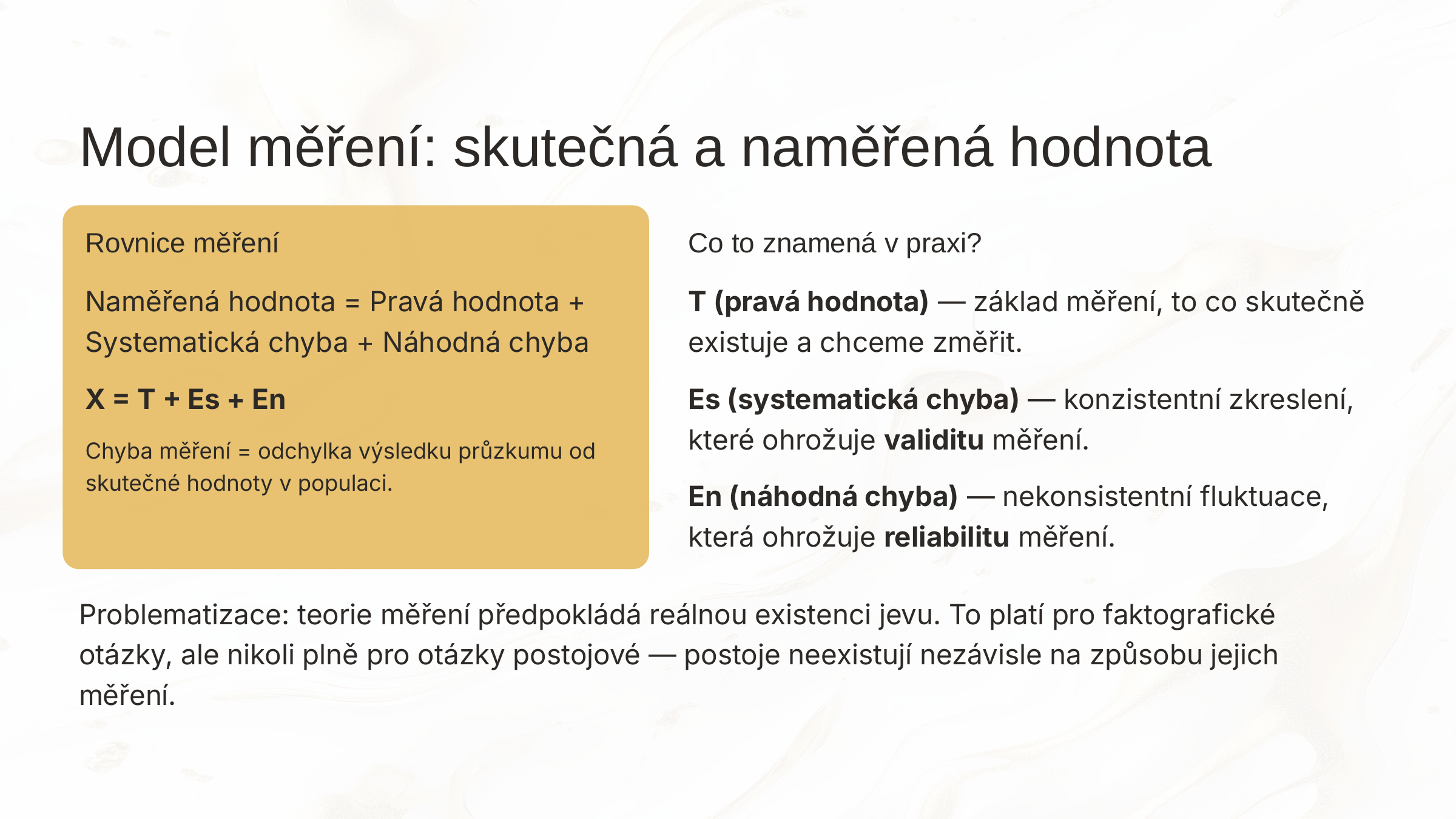

Model měření: skutečná a naměřená hodnota

Rovnice měření
Co to znamená v praxi?
Naměřená hodnota = Pravá hodnota + Systematická chyba + Náhodná chyba
T (pravá hodnota) — základ měření, to co skutečně existuje a chceme změřit.
X = T + Es + En
Es (systematická chyba) — konzistentní zkreslení, které ohrožuje validitu měření.
Chyba měření = odchylka výsledku průzkumu od skutečné hodnoty v populaci.
En (náhodná chyba) — nekonsistentní fluktuace, která ohrožuje reliabilitu měření.
Problematizace: teorie měření předpokládá reálnou existenci jevu. To platí pro faktografické otázky, ale nikoli plně pro otázky postojové — postoje neexistují nezávisle na způsobu jejich měření.